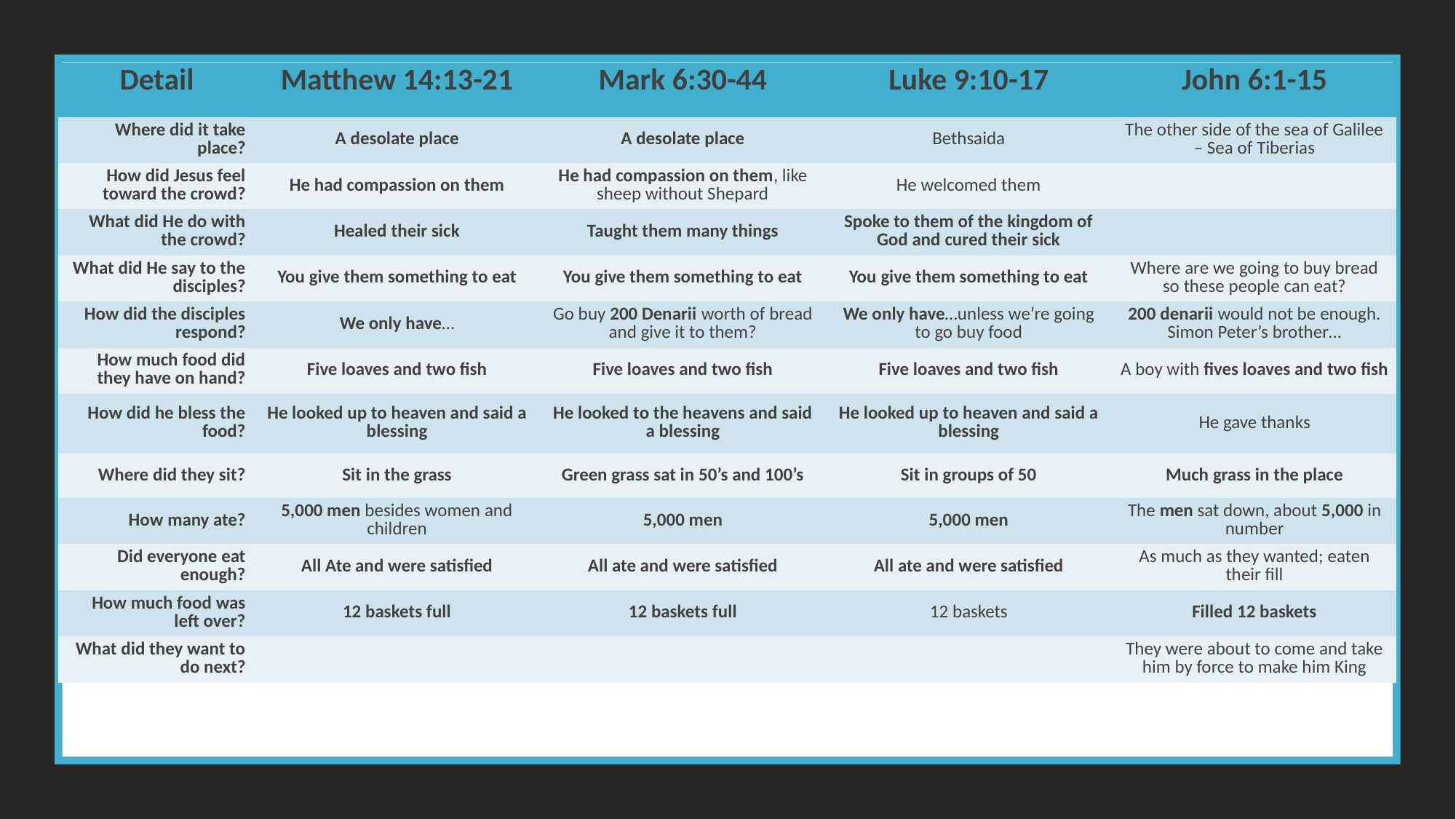

| Detail | Matthew 14:13-21 | Mark 6:30-44 | Luke 9:10-17 | John 6:1-15 |
| --- | --- | --- | --- | --- |
| Where did it take place? | A desolate place | A desolate place | Bethsaida | The other side of the sea of Galilee – Sea of Tiberias |
| How did Jesus feel toward the crowd? | He had compassion on them | He had compassion on them, like sheep without Shepard | He welcomed them |  |
| What did He do with the crowd? | Healed their sick | Taught them many things | Spoke to them of the kingdom of God and cured their sick |  |
| What did He say to the disciples? | You give them something to eat | You give them something to eat | You give them something to eat | Where are we going to buy bread so these people can eat? |
| How did the disciples respond? | We only have… | Go buy 200 Denarii worth of bread and give it to them? | We only have…unless we’re going to go buy food | 200 denarii would not be enough. Simon Peter’s brother… |
| How much food did they have on hand? | Five loaves and two fish | Five loaves and two fish | Five loaves and two fish | A boy with fives loaves and two fish |
| How did he bless the food? | He looked up to heaven and said a blessing | He looked to the heavens and said a blessing | He looked up to heaven and said a blessing | He gave thanks |
| Where did they sit? | Sit in the grass | Green grass sat in 50’s and 100’s | Sit in groups of 50 | Much grass in the place |
| How many ate? | 5,000 men besides women and children | 5,000 men | 5,000 men | The men sat down, about 5,000 in number |
| Did everyone eat enough? | All Ate and were satisfied | All ate and were satisfied | All ate and were satisfied | As much as they wanted; eaten their fill |
| How much food was left over? | 12 baskets full | 12 baskets full | 12 baskets | Filled 12 baskets |
| What did they want to do next? |  |  |  | They were about to come and take him by force to make him King |